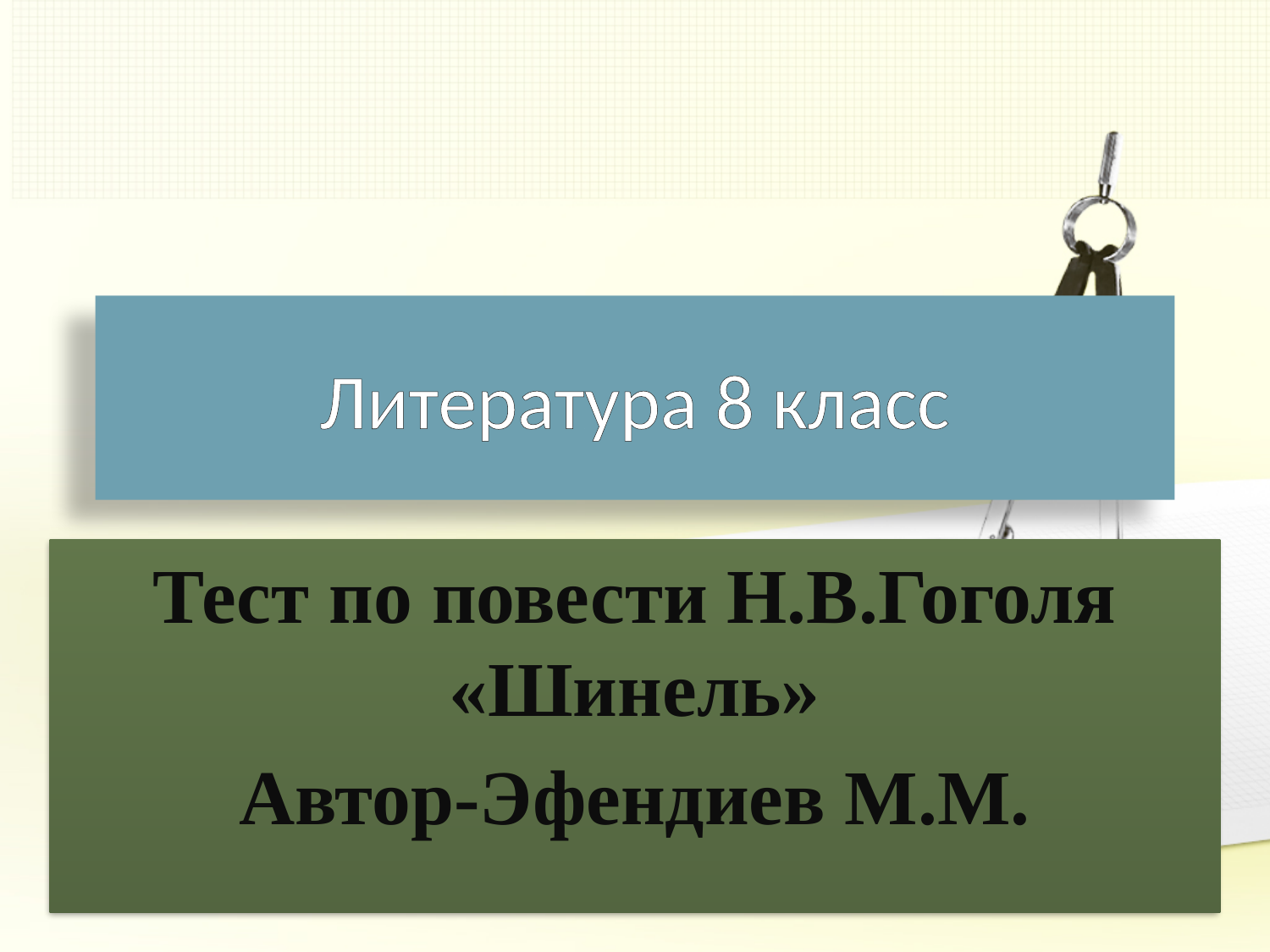

# Литература 8 класс
Тест по повести Н.В.Гоголя «Шинель»
Автор-Эфендиев М.М.